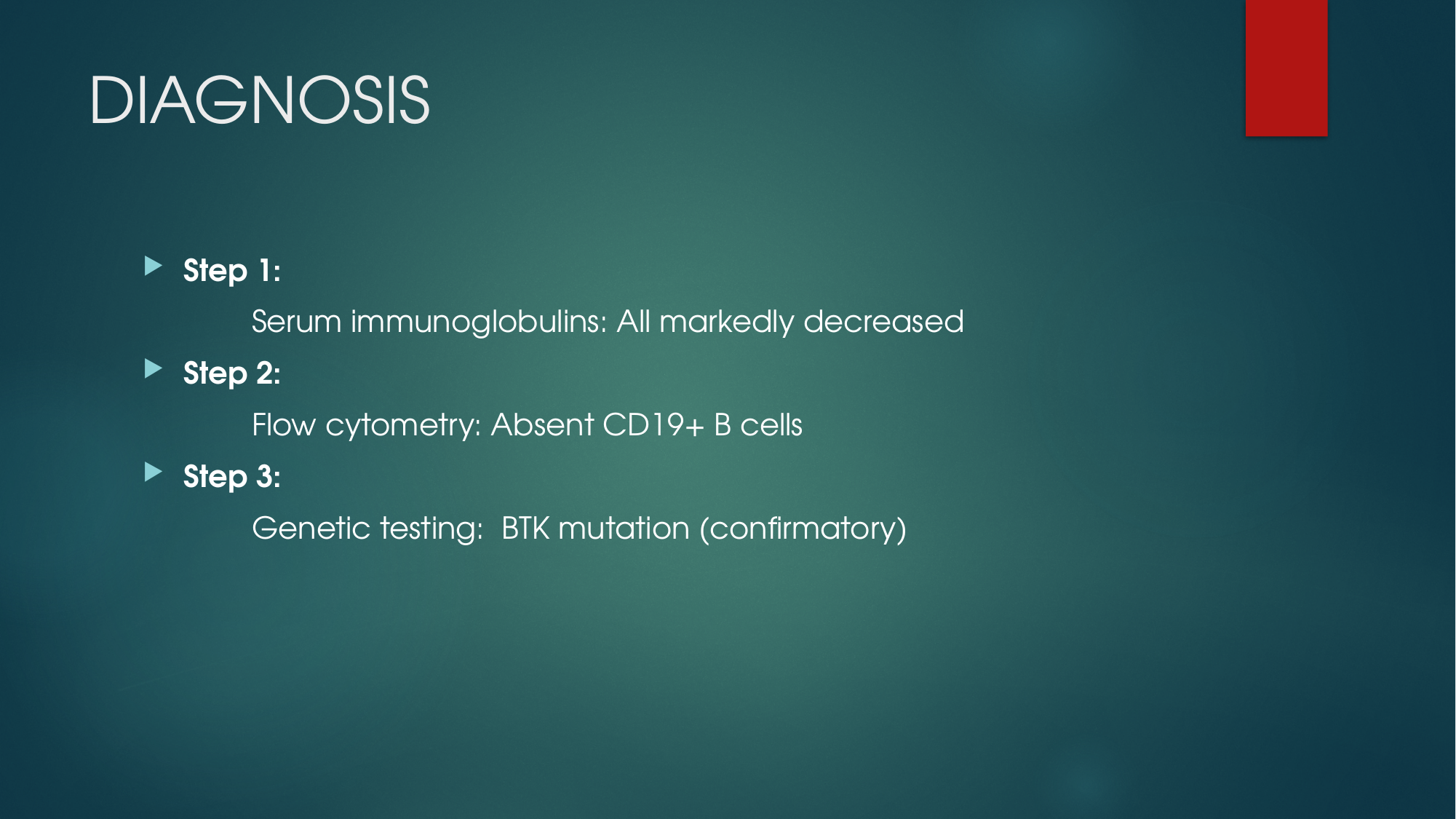

# DIAGNOSIS
Step 1:
	Serum immunoglobulins: All markedly decreased
Step 2:
	Flow cytometry: Absent CD19+ B cells
Step 3:
	Genetic testing:  BTK mutation (confirmatory)